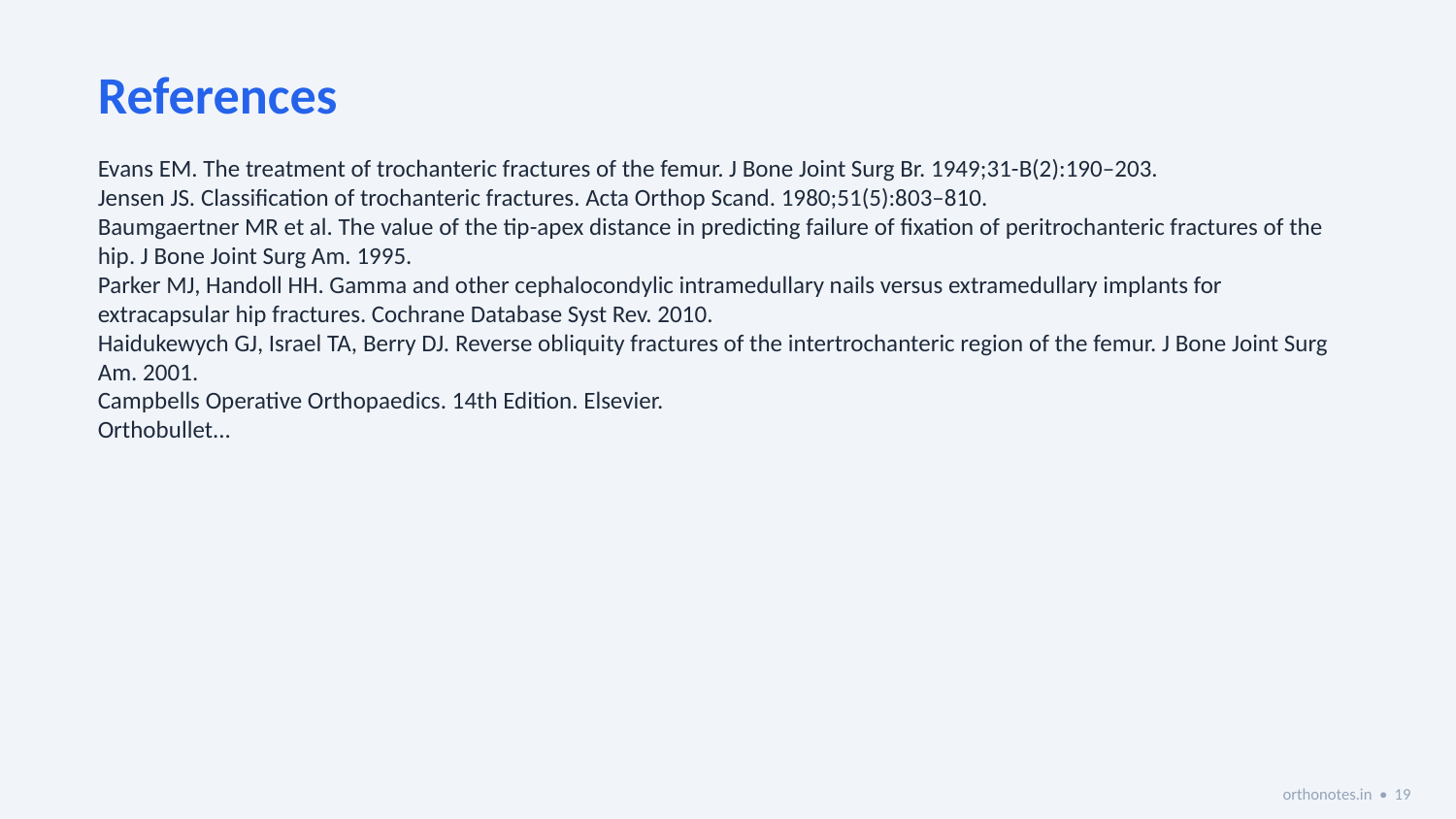

References
Evans EM. The treatment of trochanteric fractures of the femur. J Bone Joint Surg Br. 1949;31-B(2):190–203.
Jensen JS. Classification of trochanteric fractures. Acta Orthop Scand. 1980;51(5):803–810.
Baumgaertner MR et al. The value of the tip-apex distance in predicting failure of fixation of peritrochanteric fractures of the hip. J Bone Joint Surg Am. 1995.
Parker MJ, Handoll HH. Gamma and other cephalocondylic intramedullary nails versus extramedullary implants for extracapsular hip fractures. Cochrane Database Syst Rev. 2010.
Haidukewych GJ, Israel TA, Berry DJ. Reverse obliquity fractures of the intertrochanteric region of the femur. J Bone Joint Surg Am. 2001.
Campbells Operative Orthopaedics. 14th Edition. Elsevier.
Orthobullet...
orthonotes.in  •  19